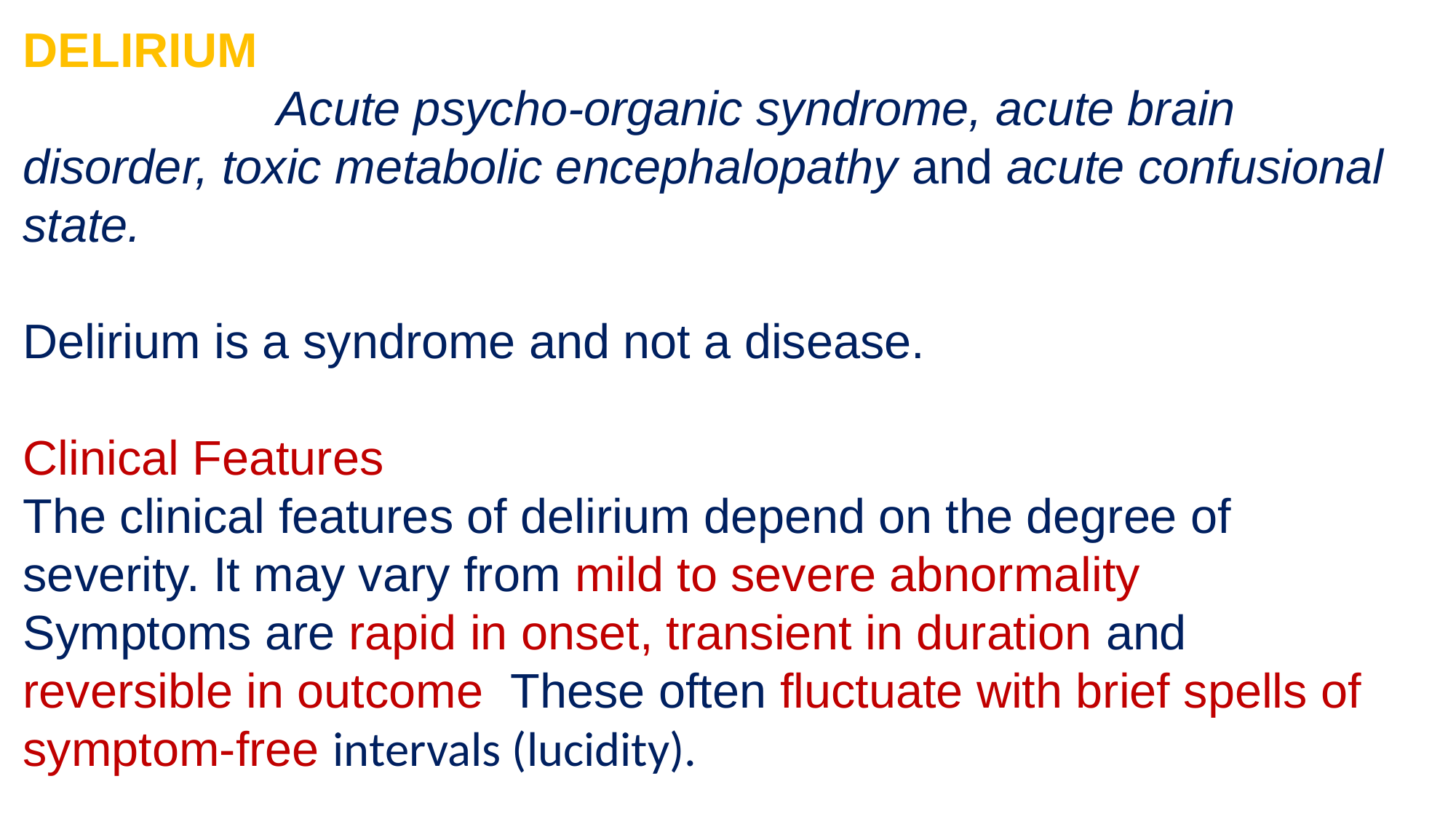

DELIRIUM
Synonyms: Acute psycho-organic syndrome, acute brain disorder, toxic metabolic encephalopathy and acute confusional state.

Delirium is a syndrome and not a disease.

Clinical Features
The clinical features of delirium depend on the degree of severity. It may vary from mild to severe abnormality.
Symptoms are rapid in onset, transient in duration and reversible in outcome. These often fluctuate with brief spells of symptom-free intervals (lucidity).